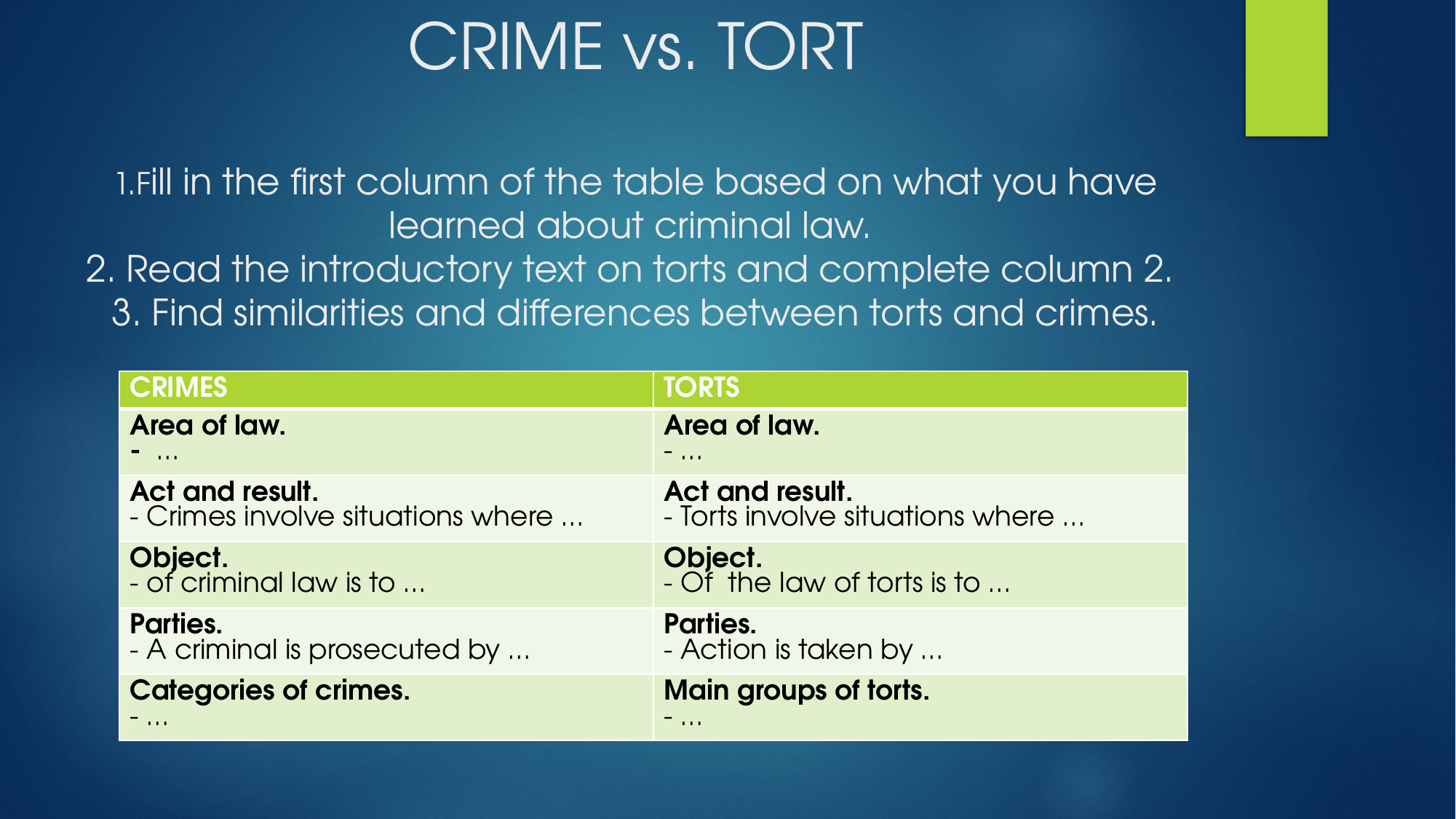

# CRIME vs. TORT 1.Fill in the first column of the table based on what you have learned about criminal law. 2. Read the introductory text on torts and complete column 2. 3. Find similarities and differences between torts and crimes.
| CRIMES | TORTS |
| --- | --- |
| Area of law. - … | Area of law. - … |
| Act and result. - Crimes involve situations where … | Act and result. - Torts involve situations where … |
| Object. - of criminal law is to … | Object. - Of the law of torts is to … |
| Parties. - A criminal is prosecuted by … | Parties. - Action is taken by … |
| Categories of crimes. - … | Main groups of torts. - … |